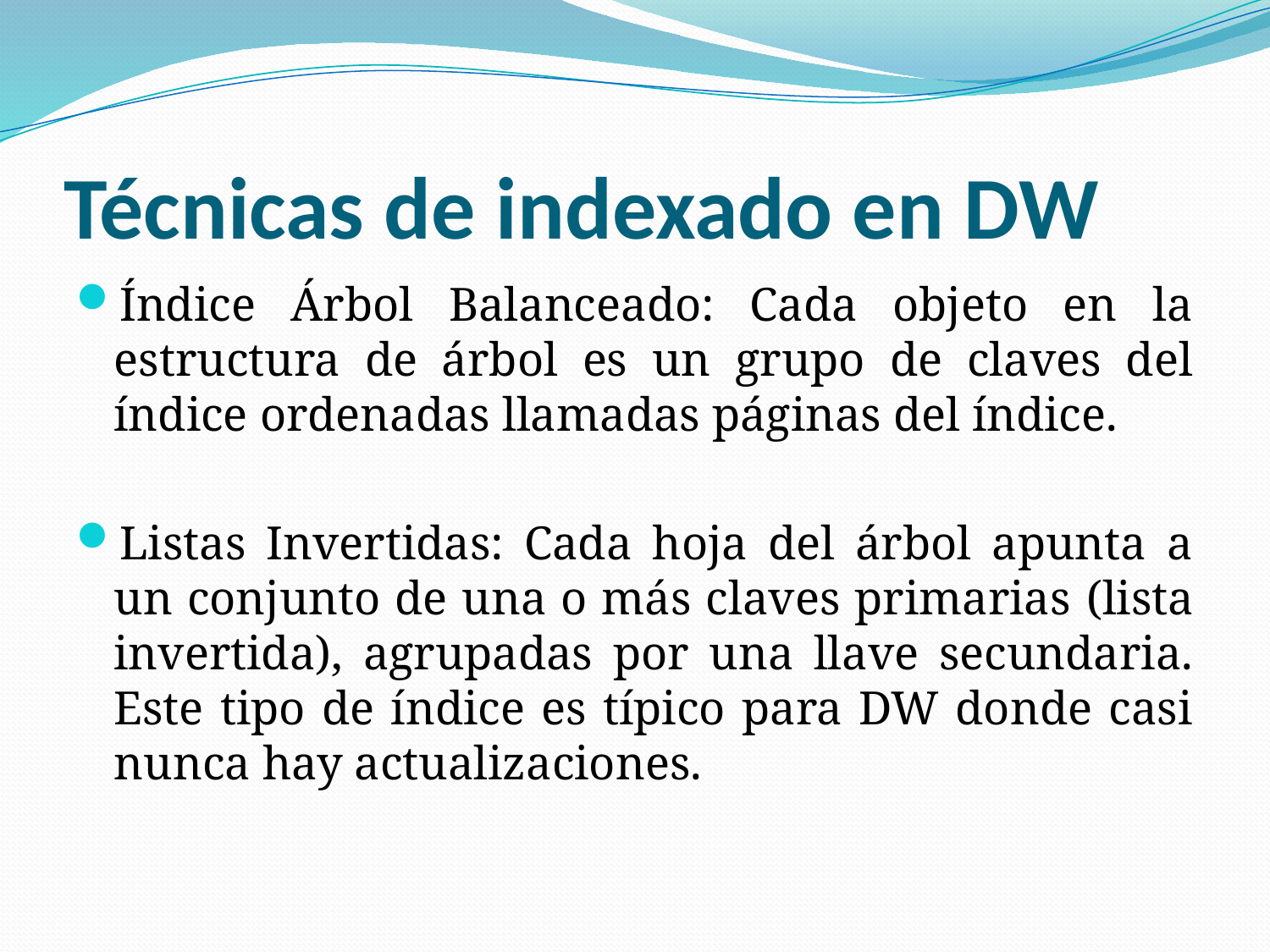

# Técnicas de indexado en DW
Índice Árbol Balanceado: Cada objeto en la estructura de árbol es un grupo de claves del índice ordenadas llamadas páginas del índice.

Listas Invertidas: Cada hoja del árbol apunta a un conjunto de una o más claves primarias (lista invertida), agrupadas por una llave secundaria. Este tipo de índice es típico para DW donde casi nunca hay actualizaciones.